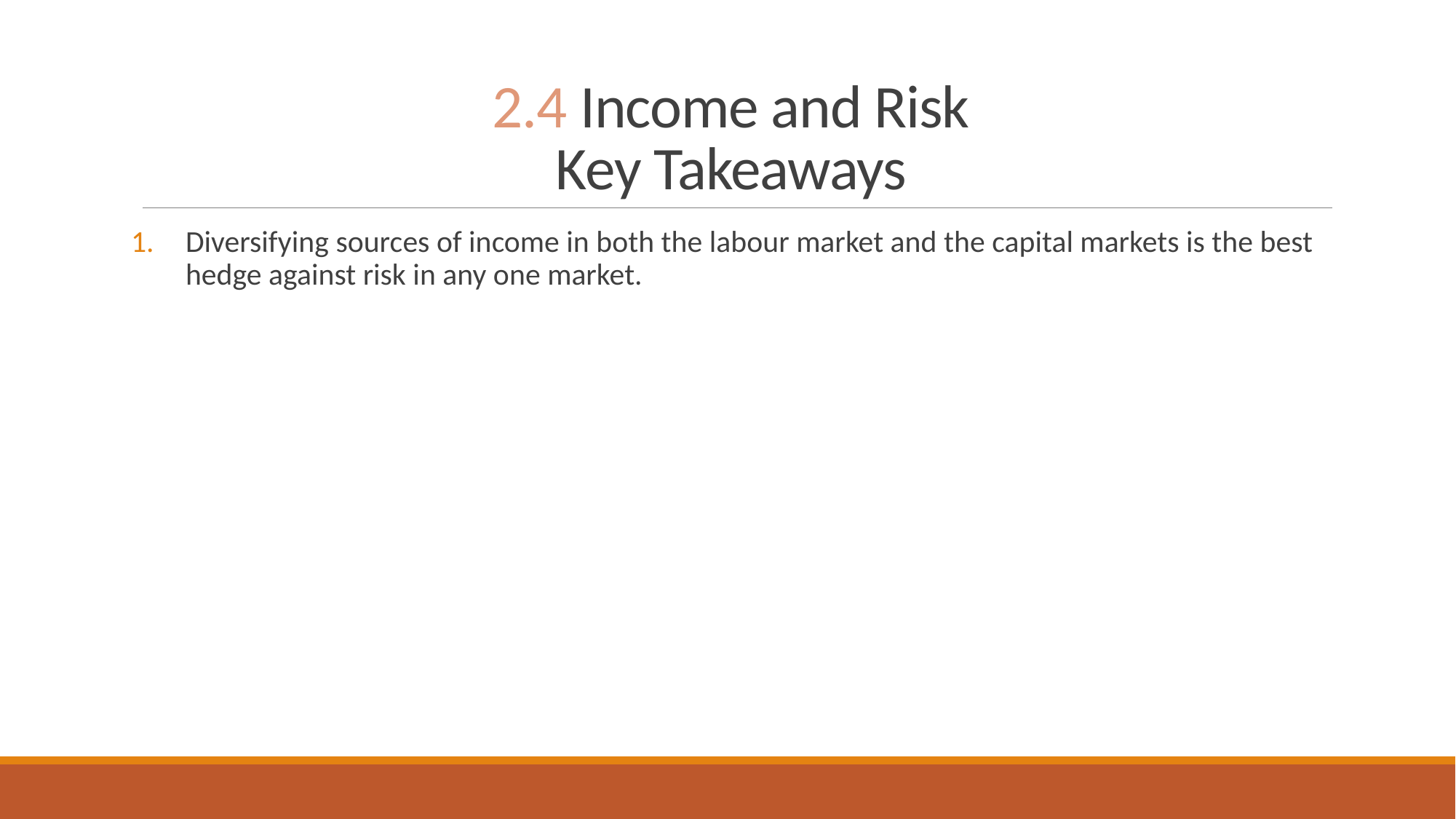

# 2.4 Income and Risk Key Takeaways
Diversifying sources of income in both the labour market and the capital markets is the best hedge against risk in any one market.